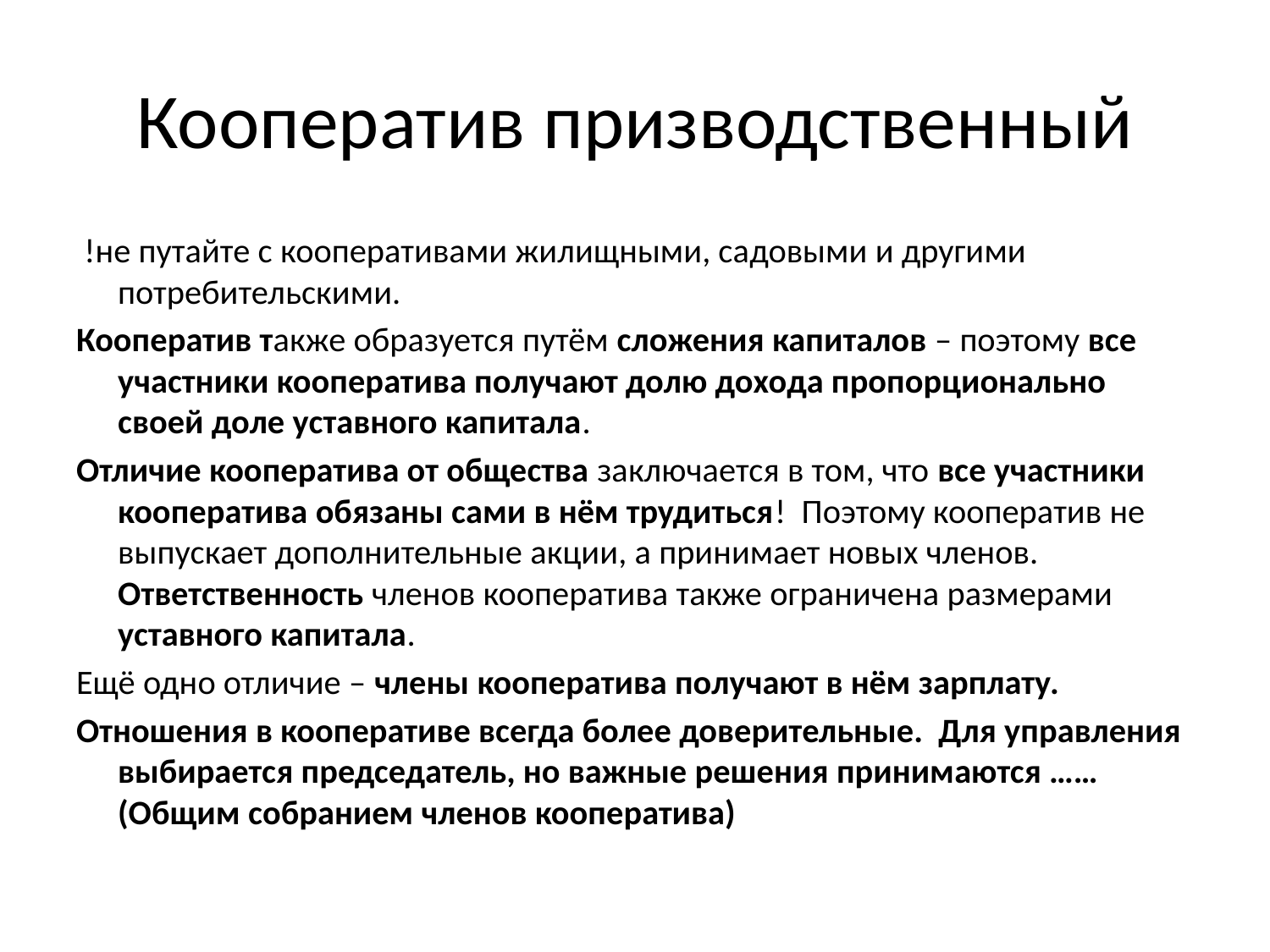

# Кооператив призводственный
 !не путайте с кооперативами жилищными, садовыми и другими потребительскими.
Кооператив также образуется путём сложения капиталов – поэтому все участники кооператива получают долю дохода пропорционально своей доле уставного капитала.
Отличие кооператива от общества заключается в том, что все участники кооператива обязаны сами в нём трудиться!  Поэтому кооператив не выпускает дополнительные акции, а принимает новых членов. Ответственность членов кооператива также ограничена размерами уставного капитала.
Ещё одно отличие – члены кооператива получают в нём зарплату.
Отношения в кооперативе всегда более доверительные.  Для управления выбирается председатель, но важные решения принимаются ……(Общим собранием членов кооператива)